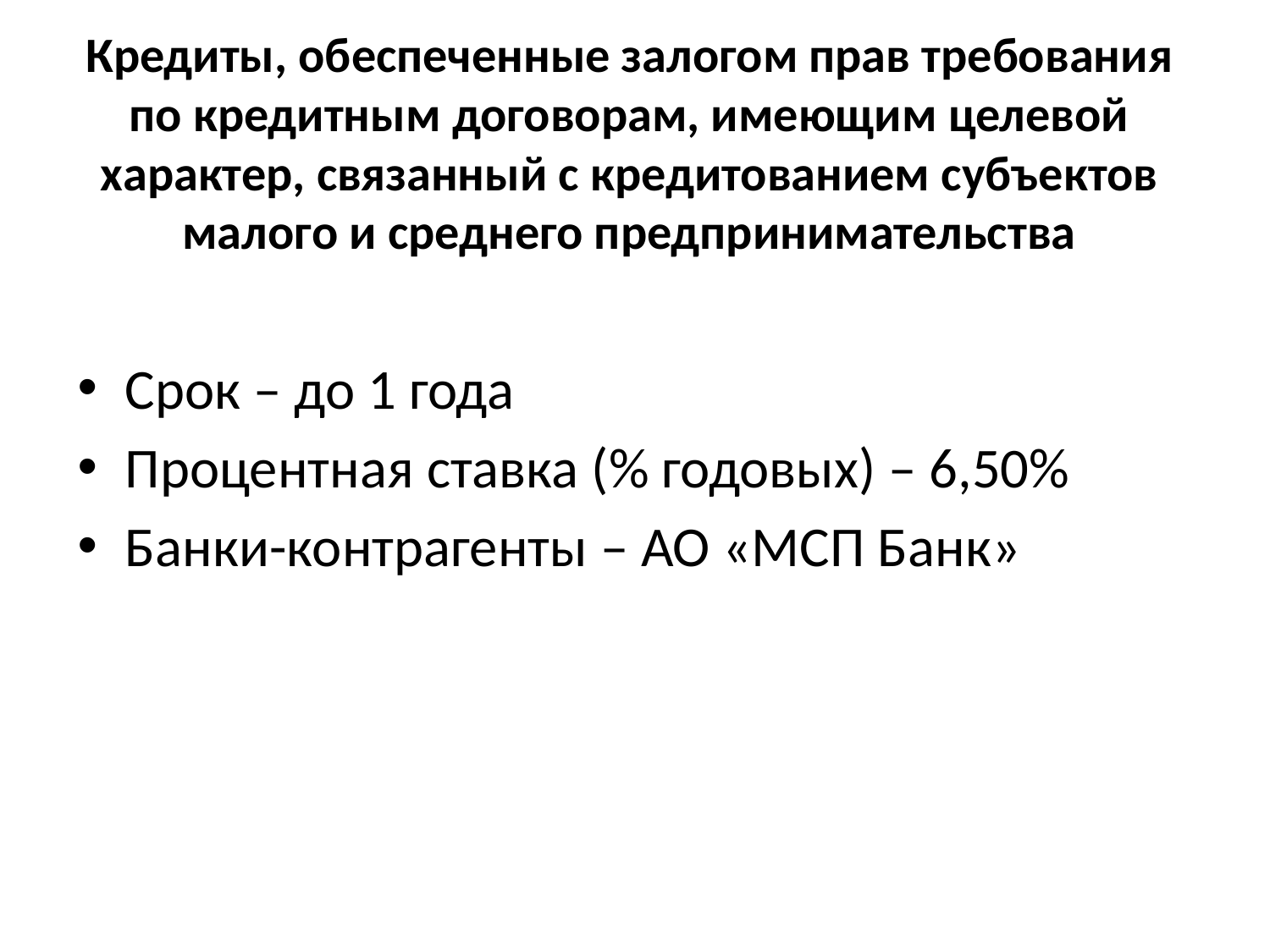

# Кредиты, обеспеченные залогом прав требования по кредитным договорам, имеющим целевой характер, связанный с кредитованием субъектов малого и среднего предпринимательства
Срок – до 1 года
Процентная ставка (% годовых) – 6,50%
Банки-контрагенты – АО «МСП Банк»